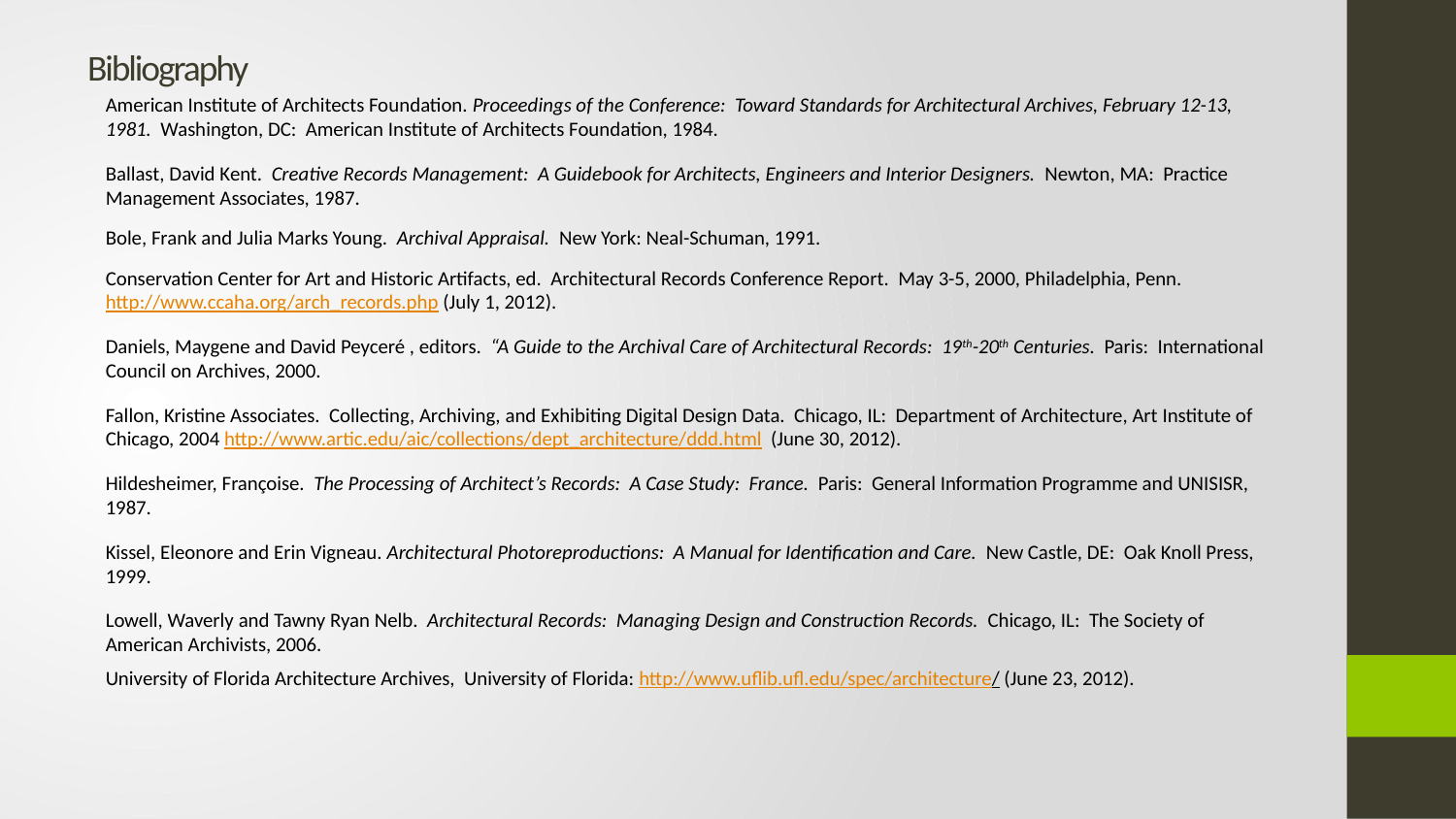

# Bibliography
American Institute of Architects Foundation. Proceedings of the Conference:  Toward Standards for Architectural Archives, February 12-13, 1981.  Washington, DC:  American Institute of Architects Foundation, 1984.

Ballast, David Kent.  Creative Records Management:  A Guidebook for Architects, Engineers and Interior Designers.  Newton, MA:  Practice Management Associates, 1987.

Bole, Frank and Julia Marks Young.  Archival Appraisal.  New York: Neal-Schuman, 1991.

Conservation Center for Art and Historic Artifacts, ed.  Architectural Records Conference Report.  May 3-5, 2000, Philadelphia, Penn.  http://www.ccaha.org/arch_records.php (July 1, 2012).

Daniels, Maygene and David Peyceré , editors.  “A Guide to the Archival Care of Architectural Records:  19th-20th Centuries.  Paris:  International Council on Archives, 2000.

Fallon, Kristine Associates.  Collecting, Archiving, and Exhibiting Digital Design Data.  Chicago, IL:  Department of Architecture, Art Institute of Chicago, 2004 http://www.artic.edu/aic/collections/dept_architecture/ddd.html  (June 30, 2012).

Hildesheimer, Françoise.  The Processing of Architect’s Records:  A Case Study:  France.  Paris:  General Information Programme and UNISISR, 1987.

Kissel, Eleonore and Erin Vigneau. Architectural Photoreproductions:  A Manual for Identification and Care.  New Castle, DE:  Oak Knoll Press, 1999.

Lowell, Waverly and Tawny Ryan Nelb.  Architectural Records:  Managing Design and Construction Records.  Chicago, IL:  The Society of American Archivists, 2006.

University of Florida Architecture Archives,  University of Florida: http://www.uflib.ufl.edu/spec/architecture/ (June 23, 2012).